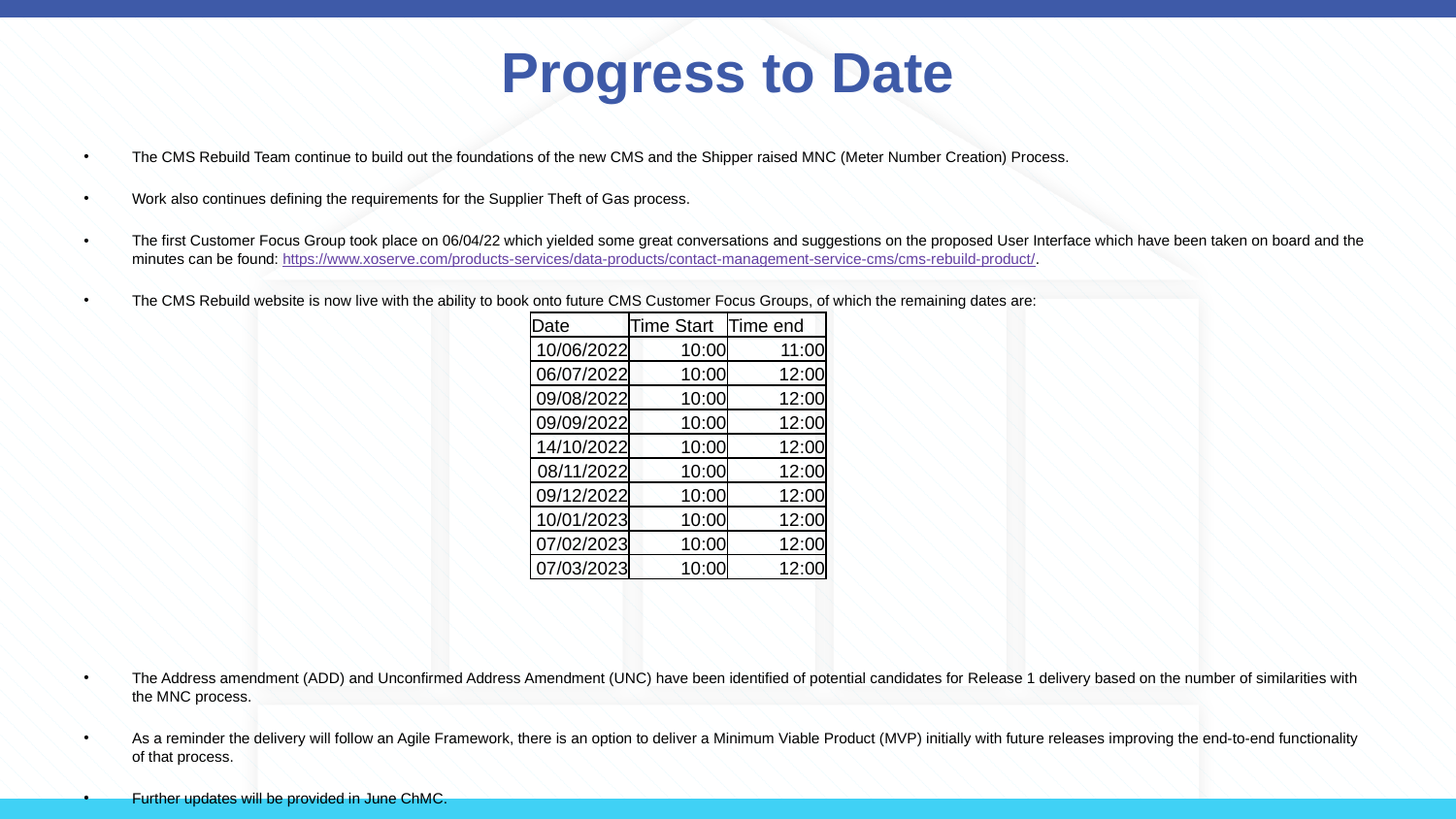

# Progress to Date

The CMS Rebuild Team continue to build out the foundations of the new CMS and the Shipper raised MNC (Meter Number Creation) Process.

Work also continues defining the requirements for the Supplier Theft of Gas process.

The first Customer Focus Group took place on 06/04/22 which yielded some great conversations and suggestions on the proposed User Interface which have been taken on board and the minutes can be found: https://www.xoserve.com/products-services/data-products/contact-management-service-cms/cms-rebuild-product/.

The CMS Rebuild website is now live with the ability to book onto future CMS Customer Focus Groups, of which the remaining dates are:

The Address amendment (ADD) and Unconfirmed Address Amendment (UNC) have been identified of potential candidates for Release 1 delivery based on the number of similarities with the MNC process.

As a reminder the delivery will follow an Agile Framework, there is an option to deliver a Minimum Viable Product (MVP) initially with future releases improving the end-to-end functionality of that process.

Further updates will be provided in June ChMC.
| Date | Time Start | Time end |
| --- | --- | --- |
| 10/06/2022 | 10:00 | 11:00 |
| 06/07/2022 | 10:00 | 12:00 |
| 09/08/2022 | 10:00 | 12:00 |
| 09/09/2022 | 10:00 | 12:00 |
| 14/10/2022 | 10:00 | 12:00 |
| 08/11/2022 | 10:00 | 12:00 |
| 09/12/2022 | 10:00 | 12:00 |
| 10/01/2023 | 10:00 | 12:00 |
| 07/02/2023 | 10:00 | 12:00 |
| 07/03/2023 | 10:00 | 12:00 |